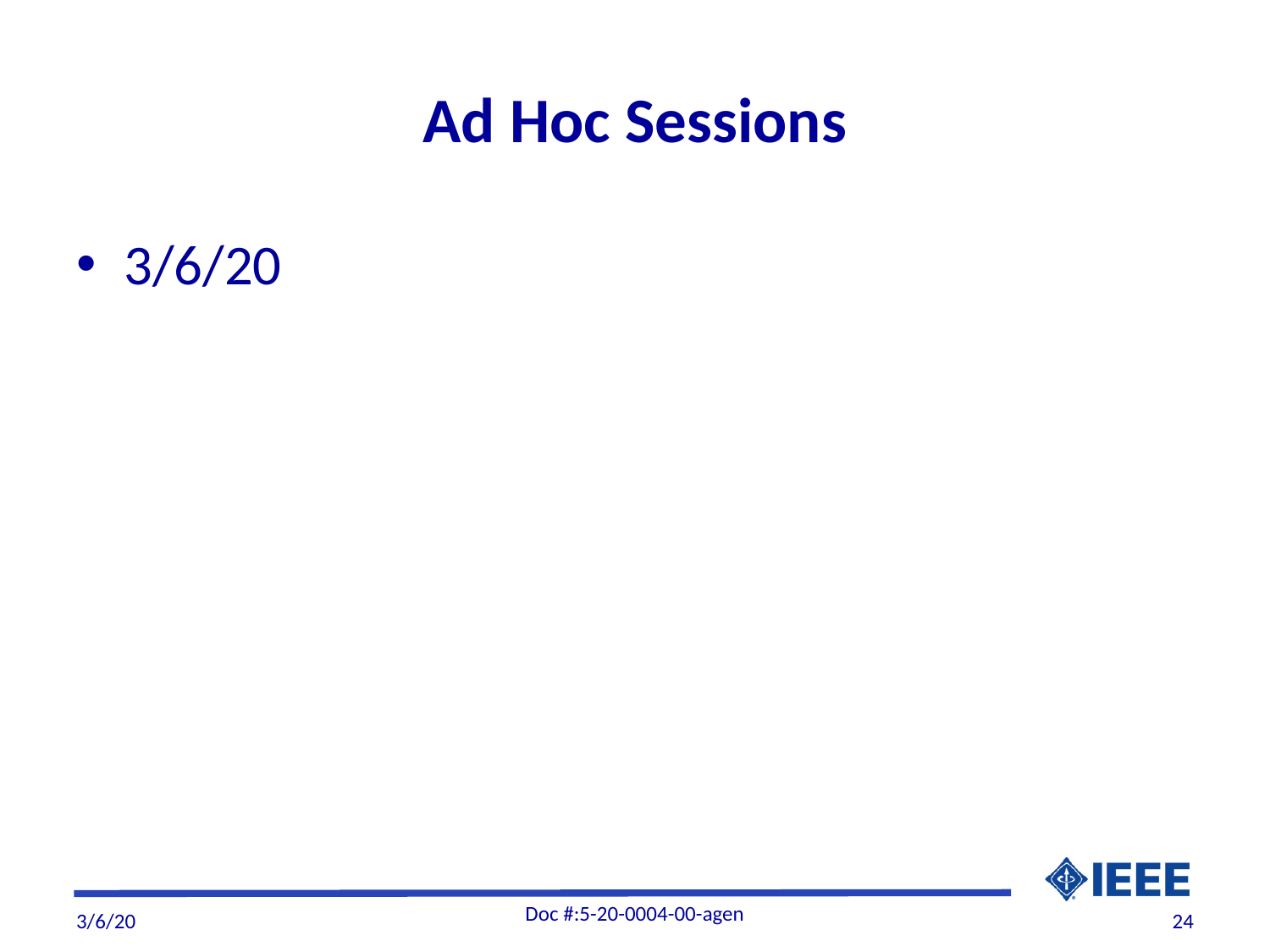

# Ad Hoc Sessions
3/6/20
Doc #:5-20-0004-00-agen
3/6/20
24